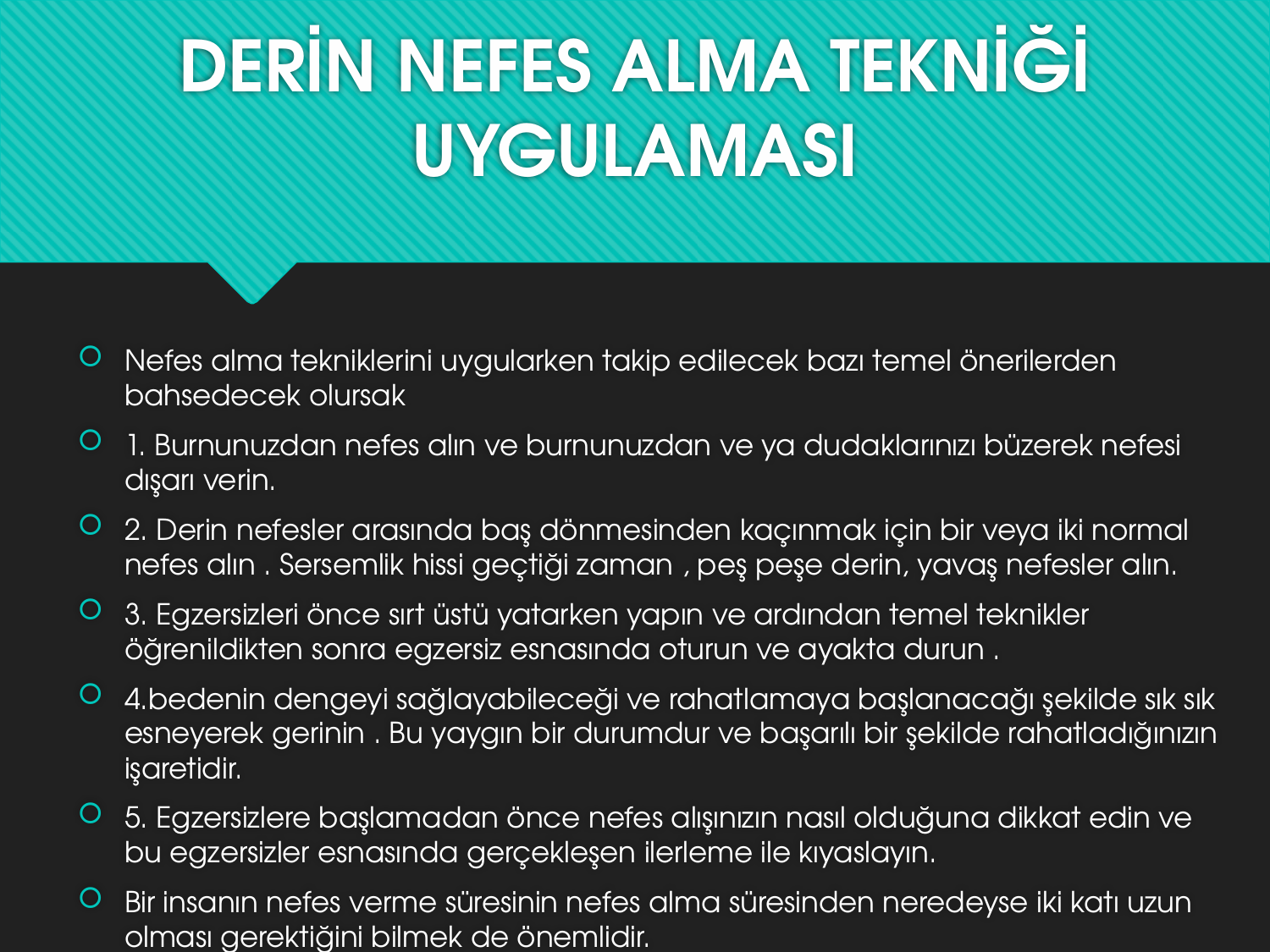

# DERİN NEFES ALMA TEKNİĞİ UYGULAMASI
Nefes alma tekniklerini uygularken takip edilecek bazı temel önerilerden bahsedecek olursak
1. Burnunuzdan nefes alın ve burnunuzdan ve ya dudaklarınızı büzerek nefesi dışarı verin.
2. Derin nefesler arasında baş dönmesinden kaçınmak için bir veya iki normal nefes alın . Sersemlik hissi geçtiği zaman , peş peşe derin, yavaş nefesler alın.
3. Egzersizleri önce sırt üstü yatarken yapın ve ardından temel teknikler öğrenildikten sonra egzersiz esnasında oturun ve ayakta durun .
4.bedenin dengeyi sağlayabileceği ve rahatlamaya başlanacağı şekilde sık sık esneyerek gerinin . Bu yaygın bir durumdur ve başarılı bir şekilde rahatladığınızın işaretidir.
5. Egzersizlere başlamadan önce nefes alışınızın nasıl olduğuna dikkat edin ve bu egzersizler esnasında gerçekleşen ilerleme ile kıyaslayın.
Bir insanın nefes verme süresinin nefes alma süresinden neredeyse iki katı uzun olması gerektiğini bilmek de önemlidir.